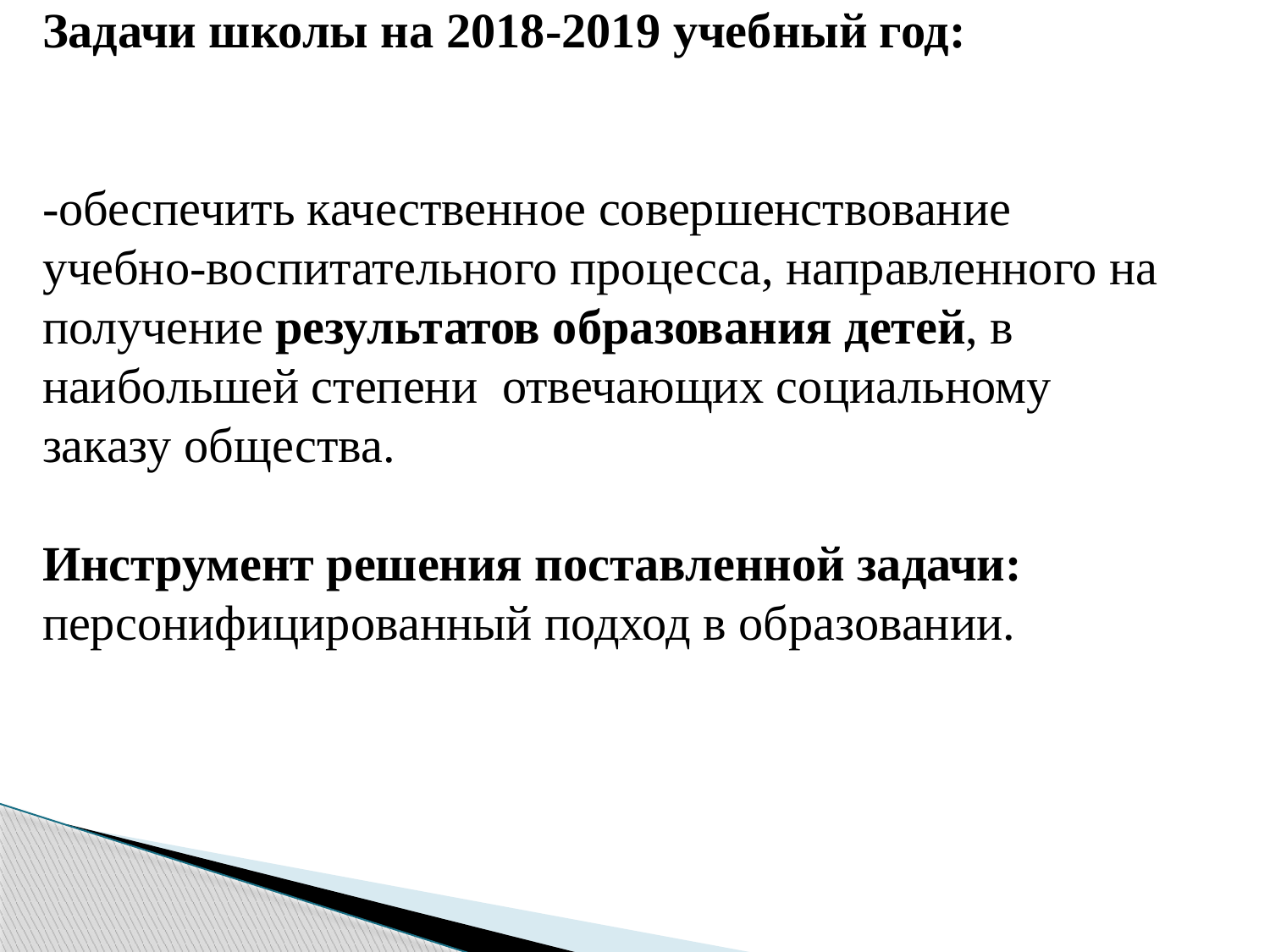

# Задачи школы на 2018-2019 учебный год: -обеспечить качественное совершенствование  учебно-воспитательного процесса, направленного на получение результатов образования детей, в наибольшей степени  отвечающих социальному заказу общества. Инструмент решения поставленной задачи: персонифицированный подход в образовании.